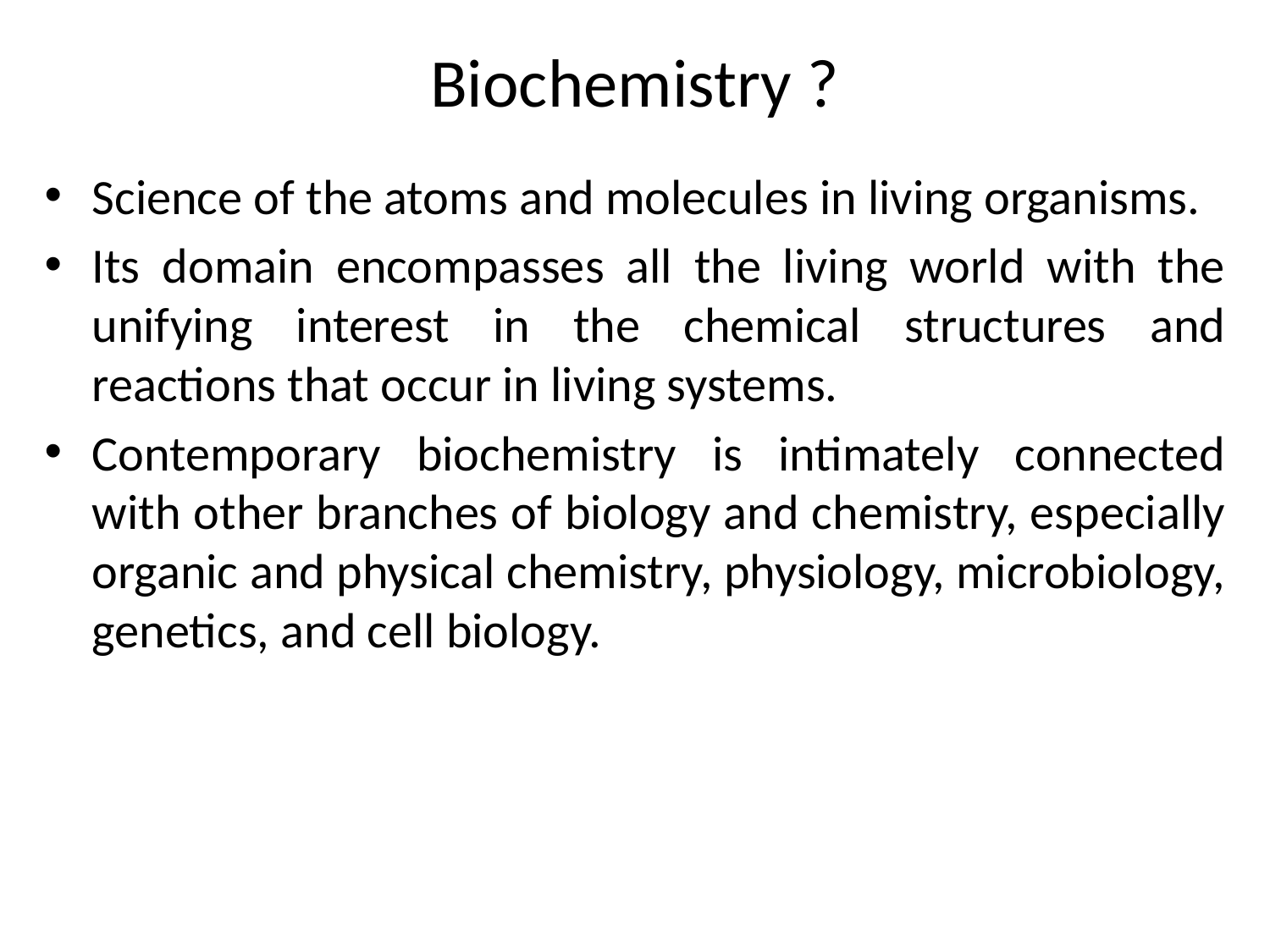

# Biochemistry ?
Science of the atoms and molecules in living organisms.
Its domain encompasses all the living world with the unifying interest in the chemical structures and reactions that occur in living systems.
Contemporary biochemistry is intimately connected with other branches of biology and chemistry, especially organic and physical chemistry, physiology, microbiology, genetics, and cell biology.